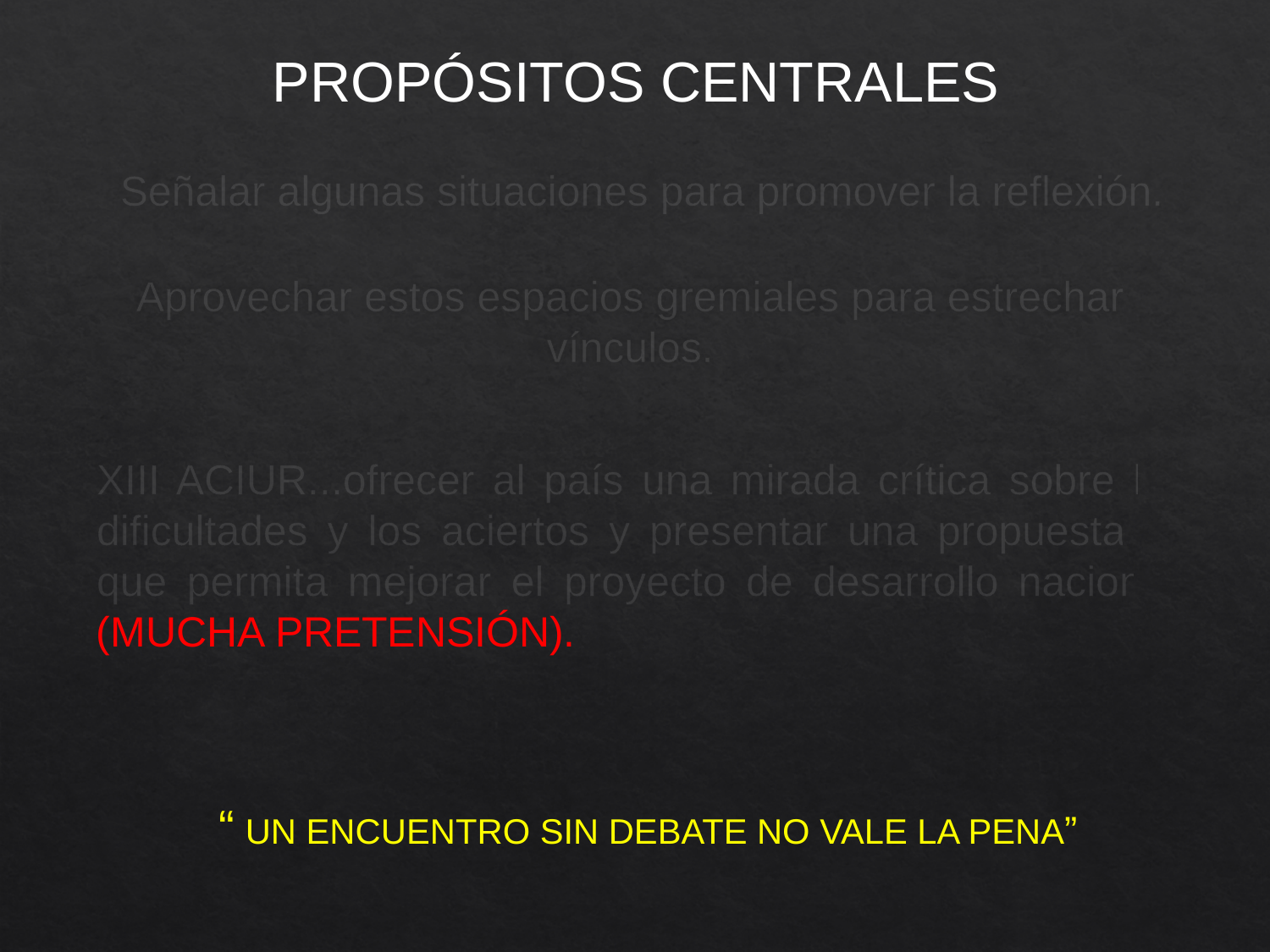

PROPÓSITOS CENTRALES
Señalar algunas situaciones para promover la reflexión.
# Aprovechar estos espacios gremiales para estrechar vínculos.
XIII ACIUR...ofrecer al país una mirada crítica sobre las dificultades y los aciertos y presentar una propuesta …que permita mejorar el proyecto de desarrollo nacional. (MUCHA PRETENSIÓN).

“ UN ENCUENTRO SIN DEBATE NO VALE LA PENA”